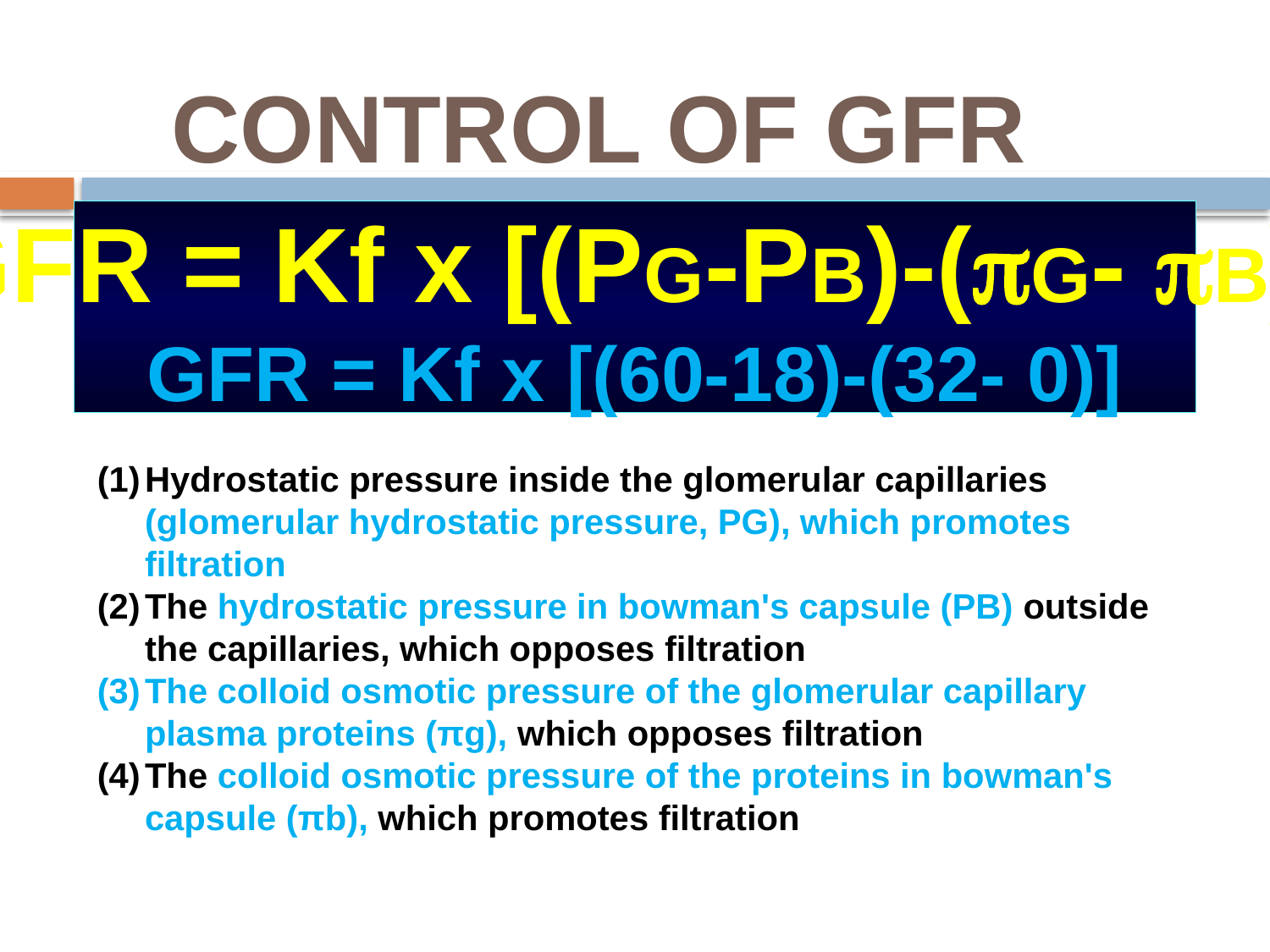

# CONTROL OF GFR

GFR = Kf x [(PG-PB)-(πG- πB)]
GFR = Kf x [(60-18)-(32- 0)]

Hydrostatic pressure inside the glomerular capillaries (glomerular hydrostatic pressure, PG), which promotes filtration
The hydrostatic pressure in bowman's capsule (PB) outside the capillaries, which opposes filtration
The colloid osmotic pressure of the glomerular capillary plasma proteins (πg), which opposes filtration
The colloid osmotic pressure of the proteins in bowman's capsule (πb), which promotes filtration